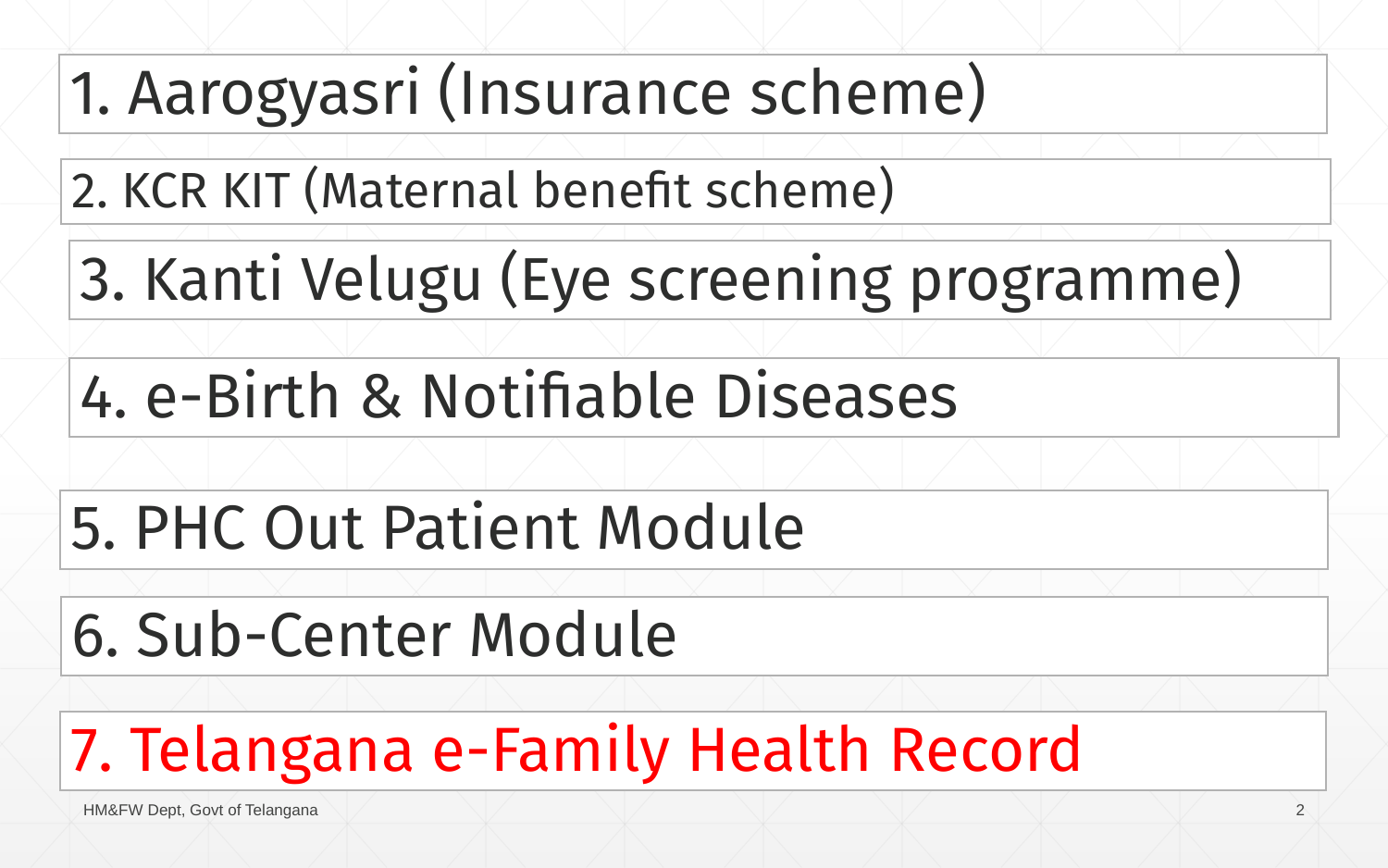

1. Aarogyasri (Insurance scheme)
2. KCR KIT (Maternal benefit scheme)
3. Kanti Velugu (Eye screening programme)
4. e-Birth & Notifiable Diseases
5. PHC Out Patient Module
6. Sub-Center Module
7. Telangana e-Family Health Record
HM&FW Dept, Govt of Telangana
2